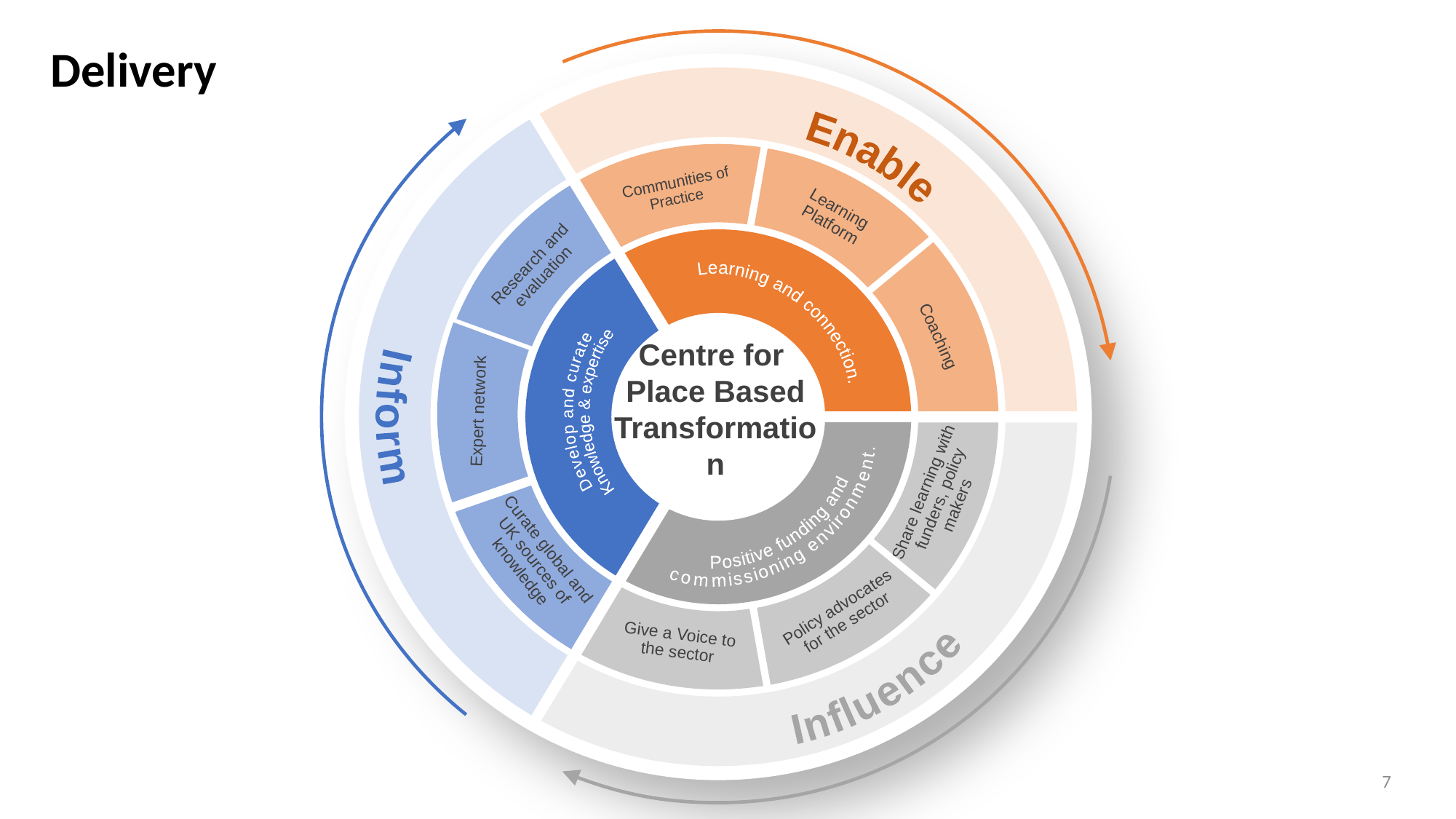

Enable

Communities of Practice

Learning
Platform

Research and evaluation

Learning and connection.
Inform

Develop and curate
Knowledge & expertise
Coaching
Centre for
Place Based Transformation
Positive funding and
commissioning environment.
Expert network

Share learning with funders, policy makers

Influence
Curate global and UK sources of knowledge

Policy advocates for the sector
Give a Voice to the sector
Delivery
7